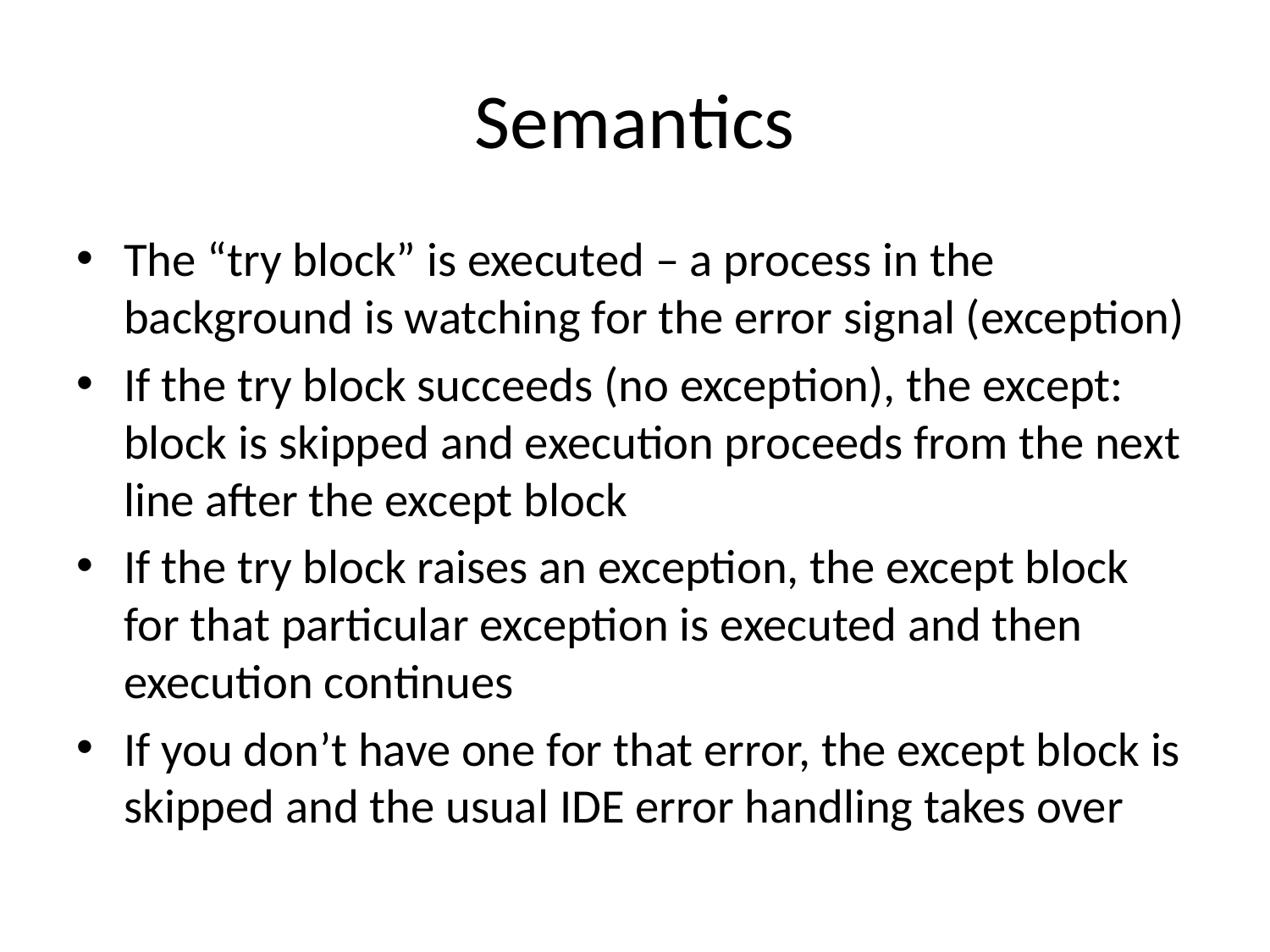

# Semantics
The “try block” is executed – a process in the background is watching for the error signal (exception)
If the try block succeeds (no exception), the except: block is skipped and execution proceeds from the next line after the except block
If the try block raises an exception, the except block for that particular exception is executed and then execution continues
If you don’t have one for that error, the except block is skipped and the usual IDE error handling takes over